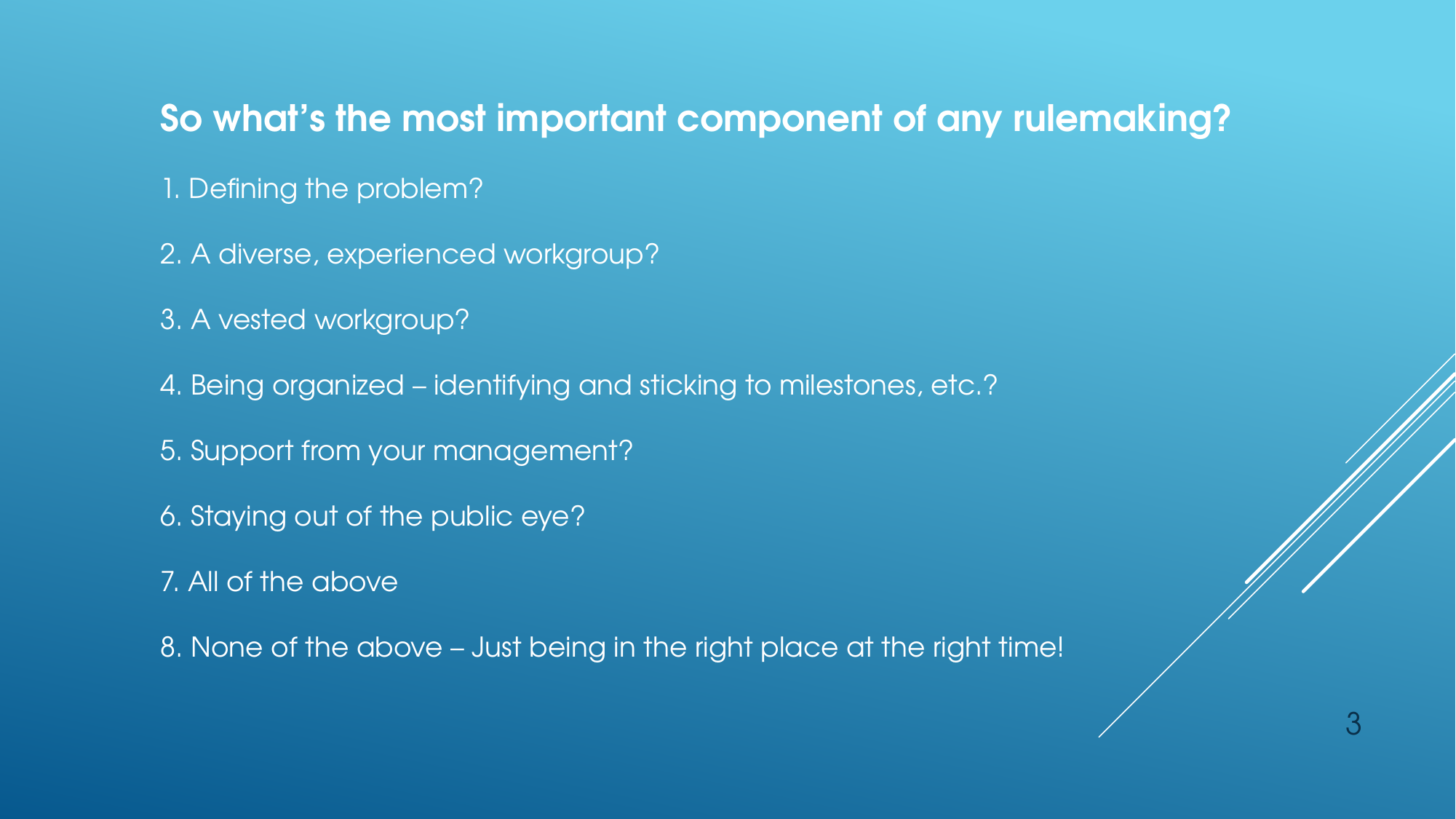

So what’s the most important component of any rulemaking?

1. Defining the problem?

2. A diverse, experienced workgroup?

3. A vested workgroup?

4. Being organized – identifying and sticking to milestones, etc.?

5. Support from your management?

6. Staying out of the public eye?

7. All of the above

8. None of the above – Just being in the right place at the right time!

3